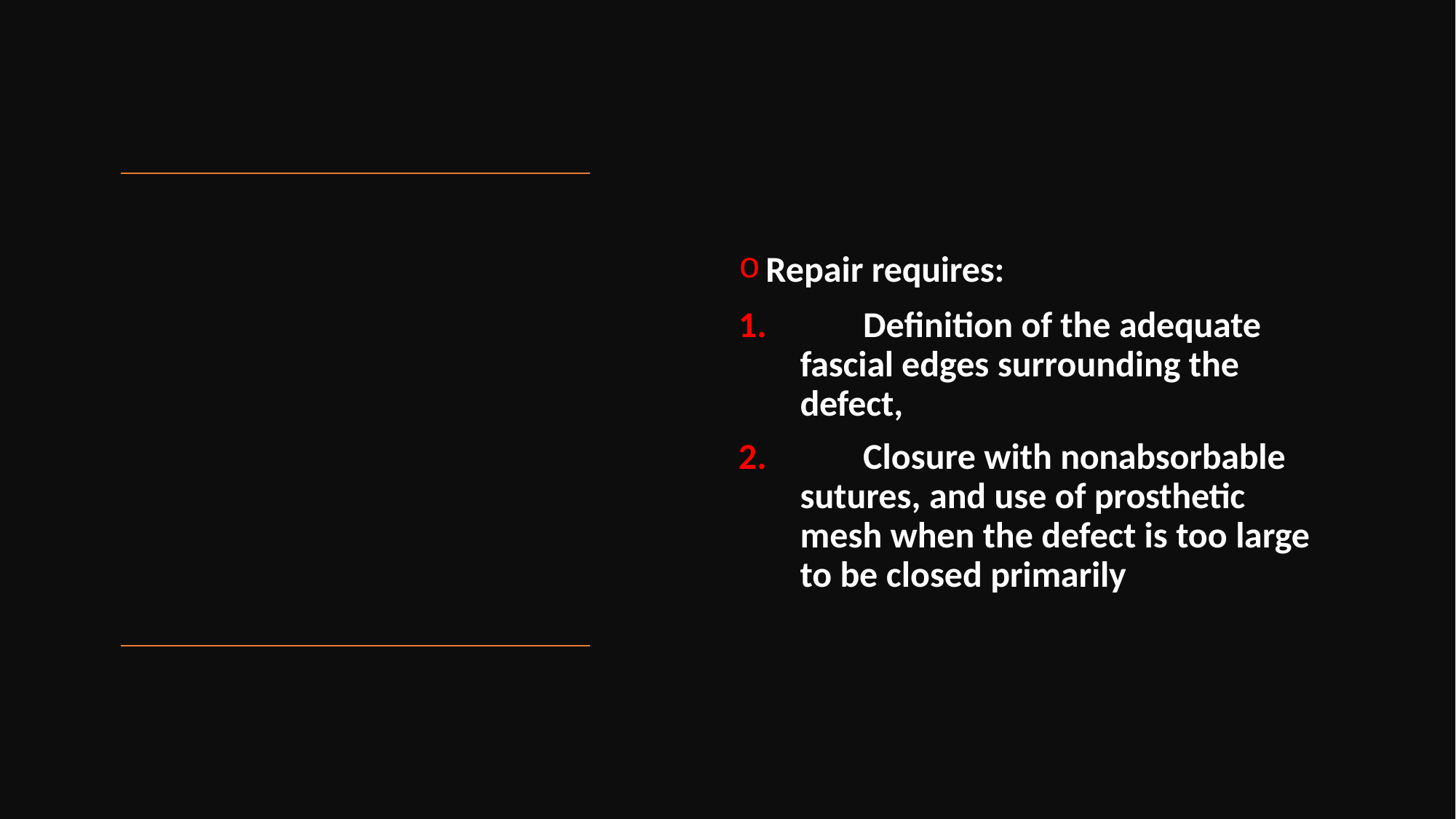

Repair requires:
	Definition of the adequate fascial edges surrounding the defect,
	Closure with nonabsorbable sutures, and use of prosthetic mesh when the defect is too large to be closed primarily